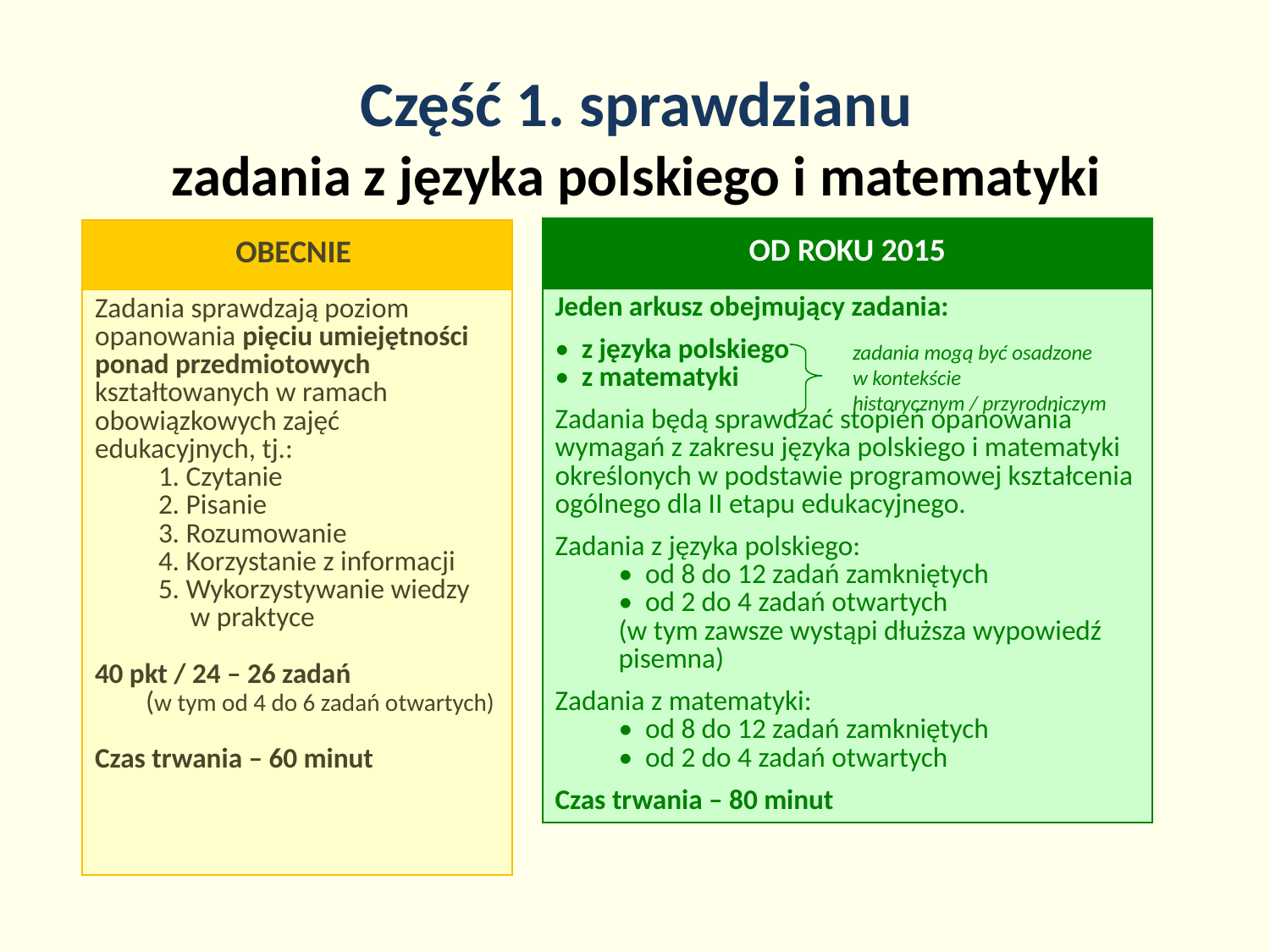

# Część 1. sprawdzianu zadania z języka polskiego i matematyki
| OD ROKU 2015 |
| --- |
| Jeden arkusz obejmujący zadania: • z języka polskiego • z matematyki Zadania będą sprawdzać stopień opanowania wymagań z zakresu języka polskiego i matematyki określonych w podstawie programowej kształcenia ogólnego dla II etapu edukacyjnego. Zadania z języka polskiego: • od 8 do 12 zadań zamkniętych • od 2 do 4 zadań otwartych (w tym zawsze wystąpi dłuższa wypowiedź pisemna) Zadania z matematyki: • od 8 do 12 zadań zamkniętych • od 2 do 4 zadań otwartych Czas trwania – 80 minut |
| OBECNIE |
| --- |
| Zadania sprawdzają poziom opanowania pięciu umiejętności ponad przedmiotowych kształtowanych w ramach obowiązkowych zajęć edukacyjnych, tj.: 1. Czytanie 2. Pisanie 3. Rozumowanie 4. Korzystanie z informacji 5. Wykorzystywanie wiedzy w praktyce 40 pkt / 24 – 26 zadań (w tym od 4 do 6 zadań otwartych) Czas trwania – 60 minut |
zadania mogą być osadzone
w kontekście
historycznym / przyrodniczym

4